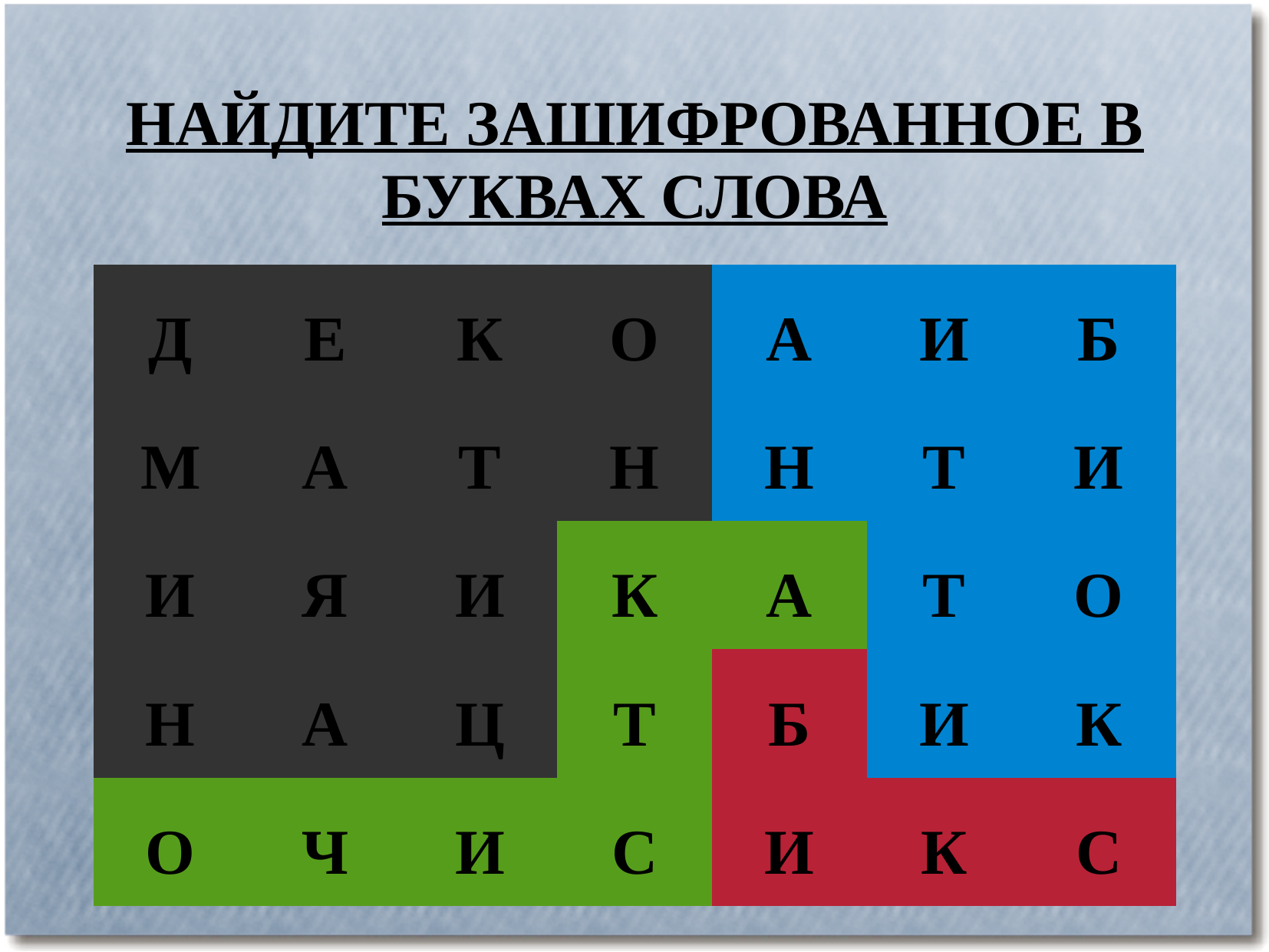

# НАЙДИТЕ ЗАШИФРОВАННОЕ В БУКВАХ СЛОВА
| Д | Е | К | О | А | И | Б |
| --- | --- | --- | --- | --- | --- | --- |
| М | А | Т | Н | Н | Т | И |
| И | Я | И | К | А | Т | О |
| Н | А | Ц | Т | Б | И | К |
| О | Ч | И | С | И | К | С |